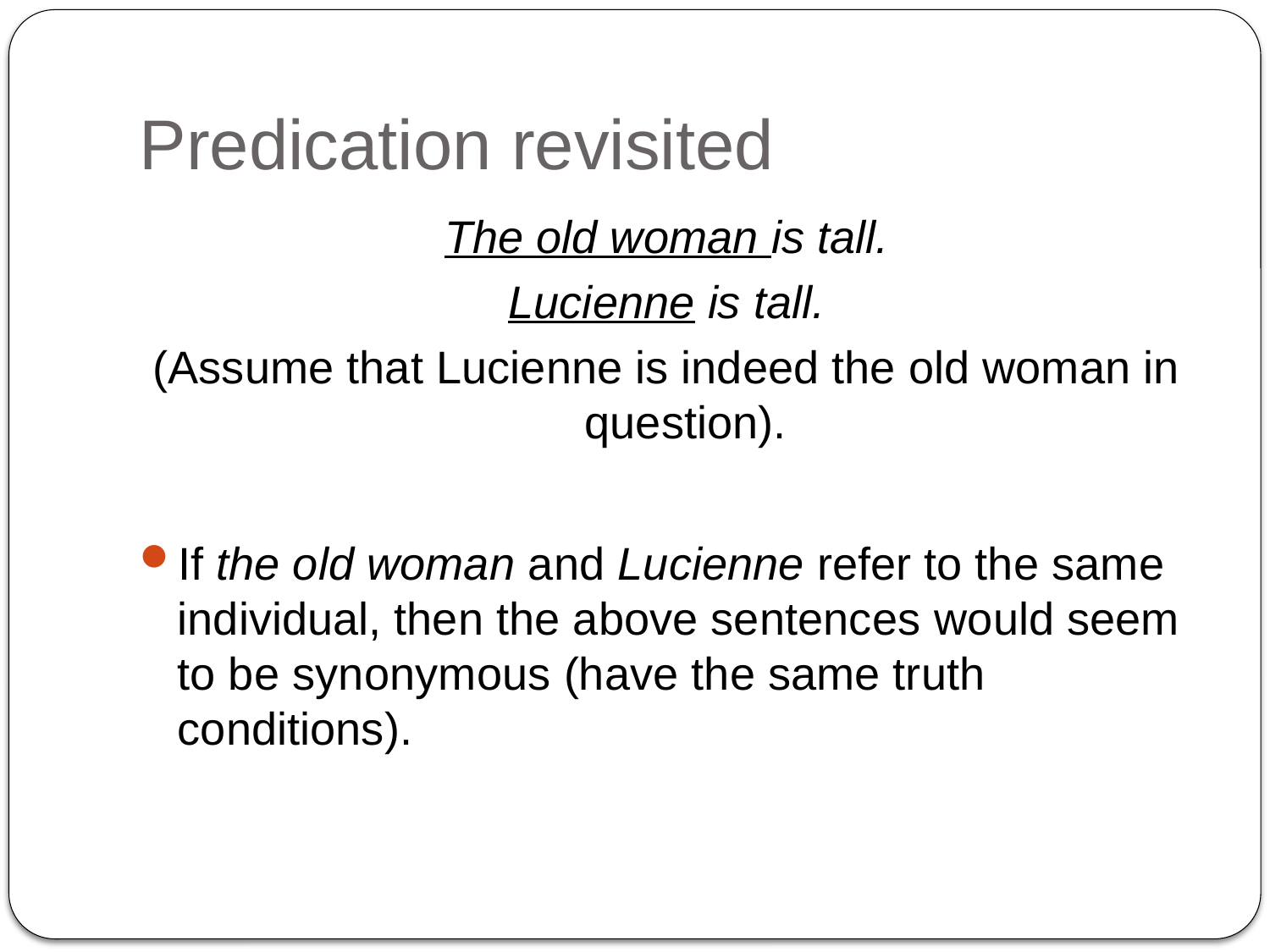

# Predication revisited
The old woman is tall.
Lucienne is tall.
(Assume that Lucienne is indeed the old woman in question).

If the old woman and Lucienne refer to the same individual, then the above sentences would seem to be synonymous (have the same truth conditions).